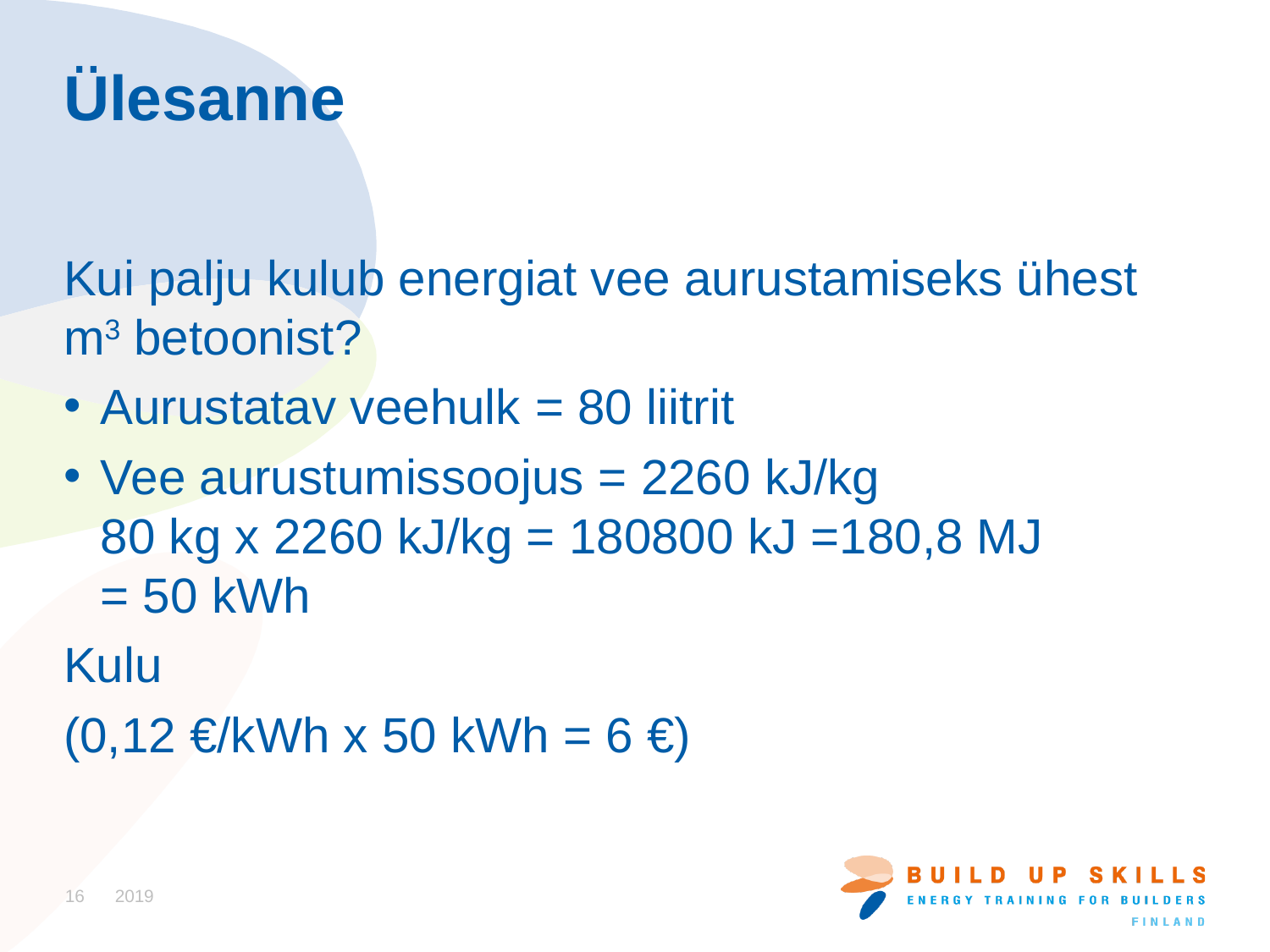

# Ülesanne
Kui palju kulub energiat vee aurustamiseks ühest m3 betoonist?
Aurustatav veehulk = 80 liitrit
Vee aurustumissoojus = 2260 kJ/kg
80 kg x 2260 kJ/kg = 180800 kJ =180,8 MJ
= 50 kWh
Kulu
(0,12 €/kWh x 50 kWh = 6 €)
16
2019